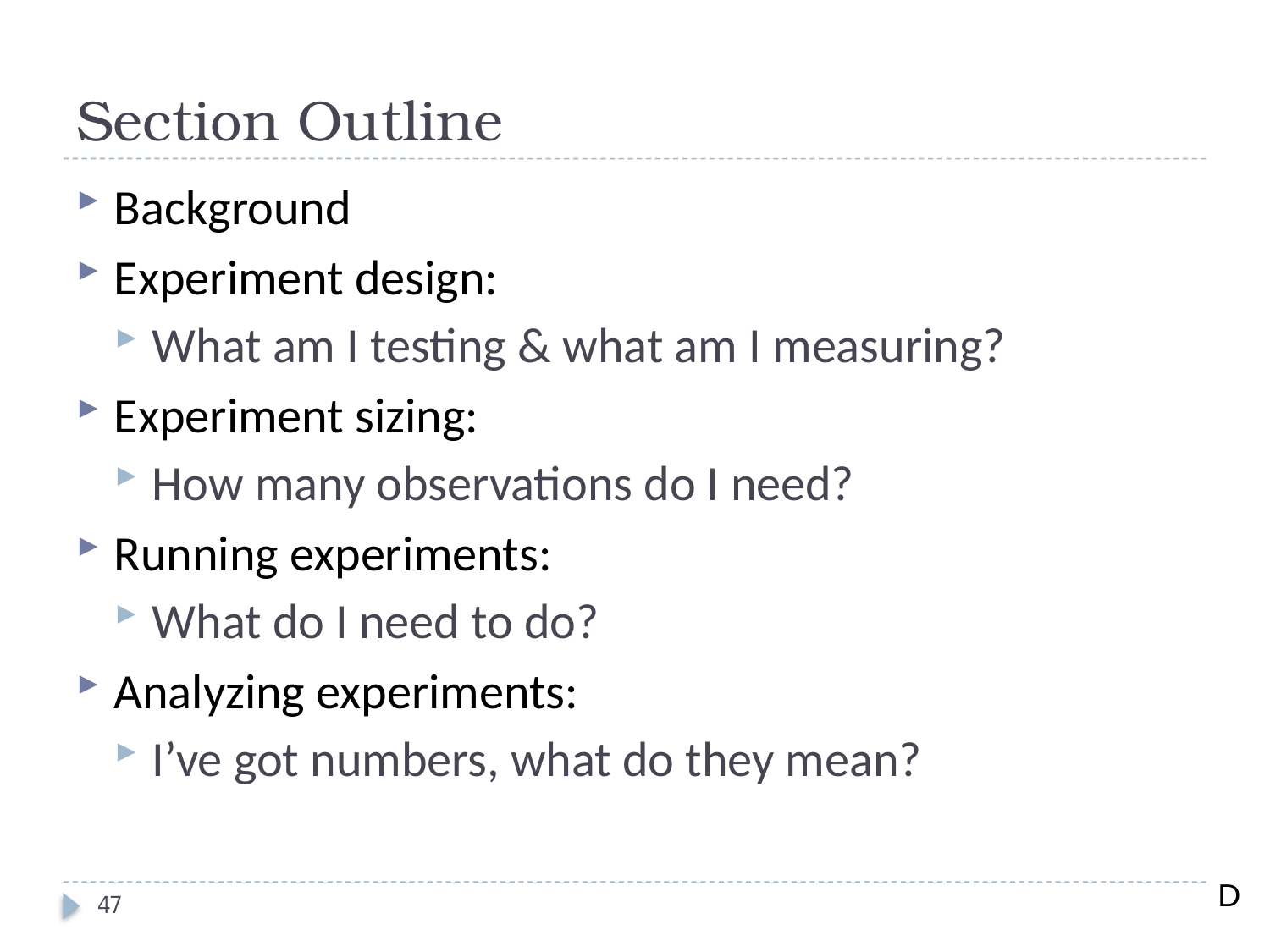

# Section Outline
Background
Experiment design:
What am I testing & what am I measuring?
Experiment sizing:
How many observations do I need?
Running experiments:
What do I need to do?
Analyzing experiments:
I’ve got numbers, what do they mean?
D
47